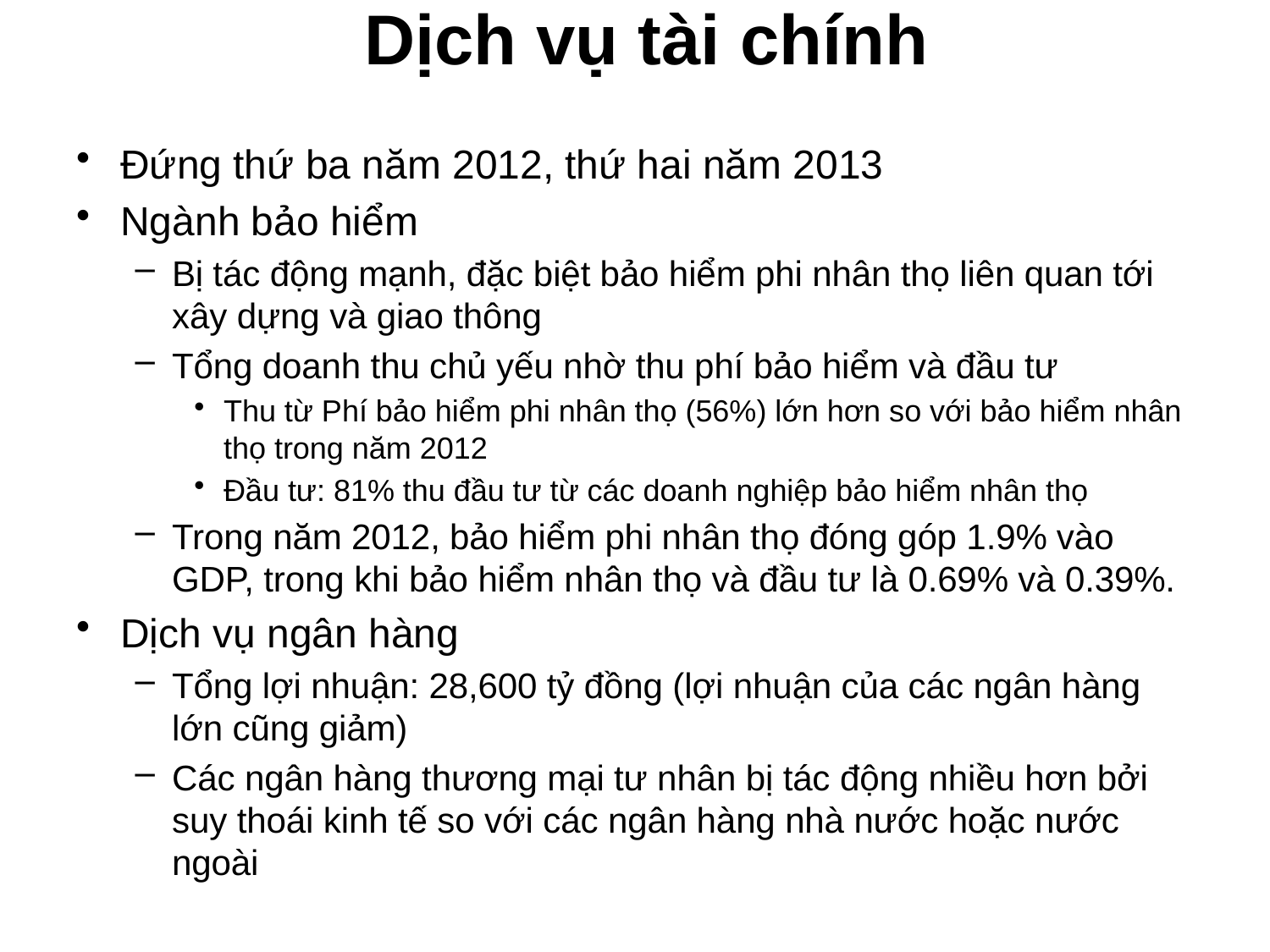

# Dịch vụ tài chính
Đứng thứ ba năm 2012, thứ hai năm 2013
Ngành bảo hiểm
Bị tác động mạnh, đặc biệt bảo hiểm phi nhân thọ liên quan tới xây dựng và giao thông
Tổng doanh thu chủ yếu nhờ thu phí bảo hiểm và đầu tư
Thu từ Phí bảo hiểm phi nhân thọ (56%) lớn hơn so với bảo hiểm nhân thọ trong năm 2012
Đầu tư: 81% thu đầu tư từ các doanh nghiệp bảo hiểm nhân thọ
Trong năm 2012, bảo hiểm phi nhân thọ đóng góp 1.9% vào GDP, trong khi bảo hiểm nhân thọ và đầu tư là 0.69% và 0.39%.
Dịch vụ ngân hàng
Tổng lợi nhuận: 28,600 tỷ đồng (lợi nhuận của các ngân hàng lớn cũng giảm)
Các ngân hàng thương mại tư nhân bị tác động nhiều hơn bởi suy thoái kinh tế so với các ngân hàng nhà nước hoặc nước ngoài